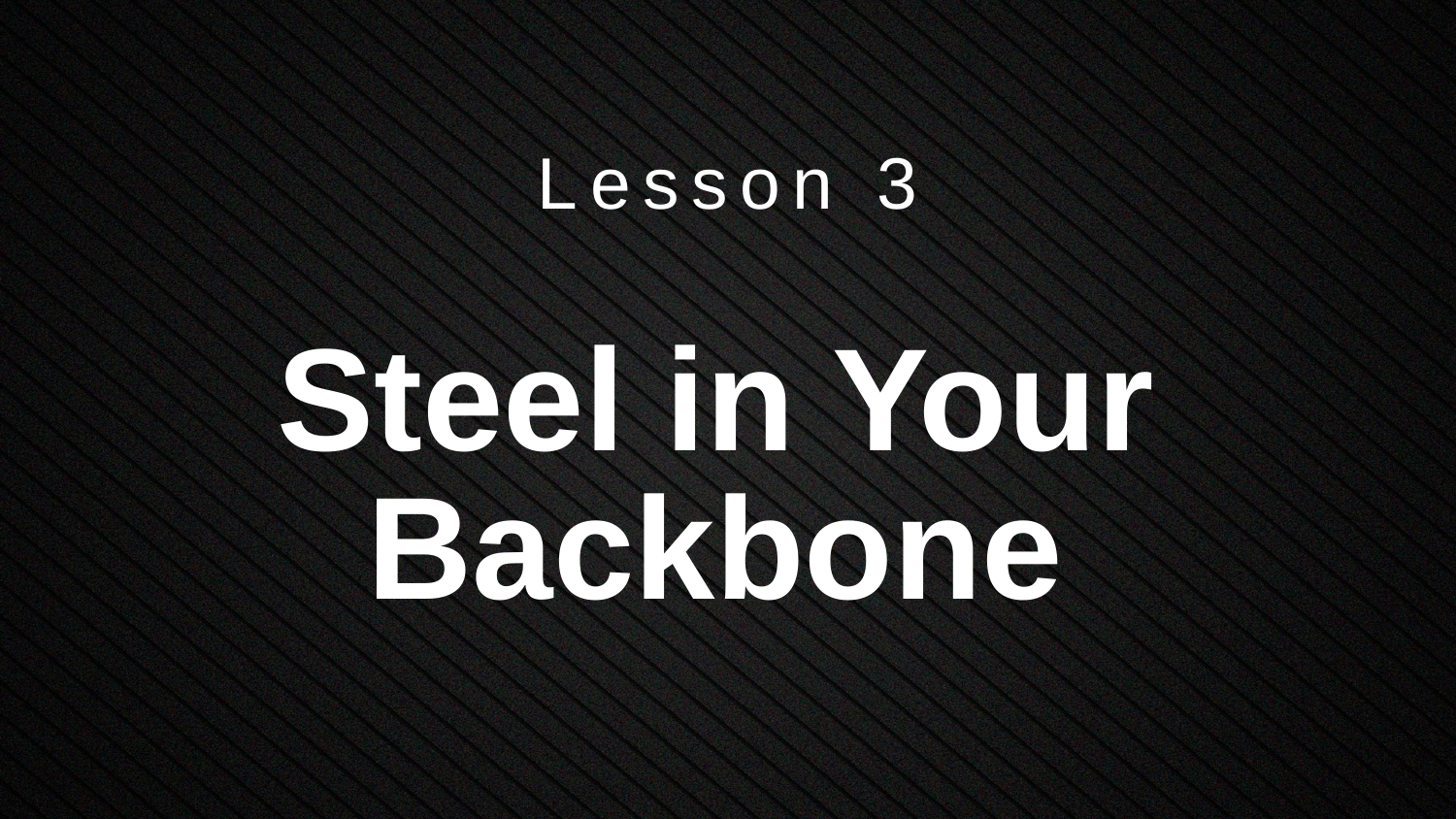

Lesson 3
# Steel in Your Backbone